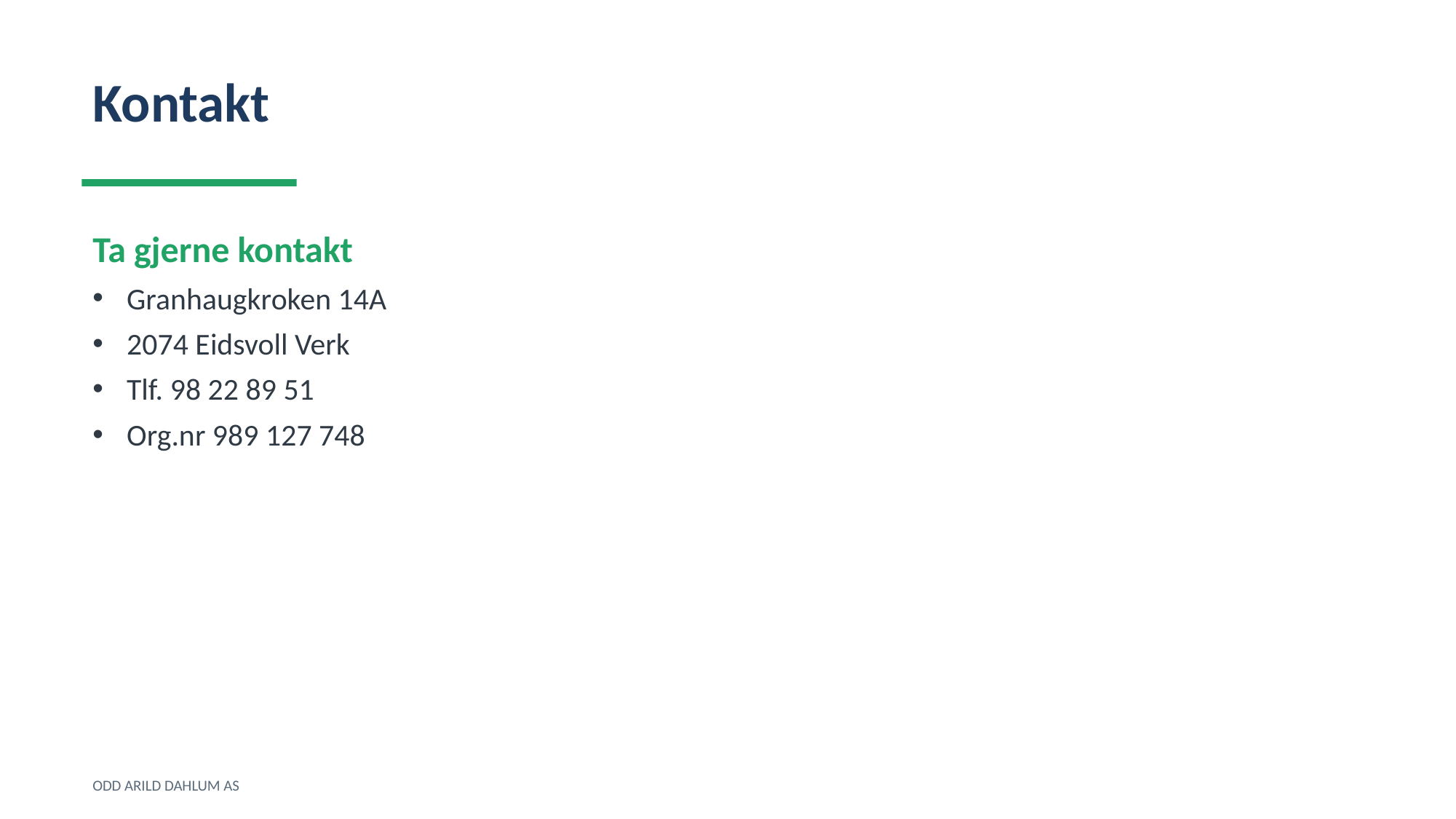

Kontakt

Ta gjerne kontakt
Granhaugkroken 14A
2074 Eidsvoll Verk
Tlf. 98 22 89 51
Org.nr 989 127 748
ODD ARILD DAHLUM AS